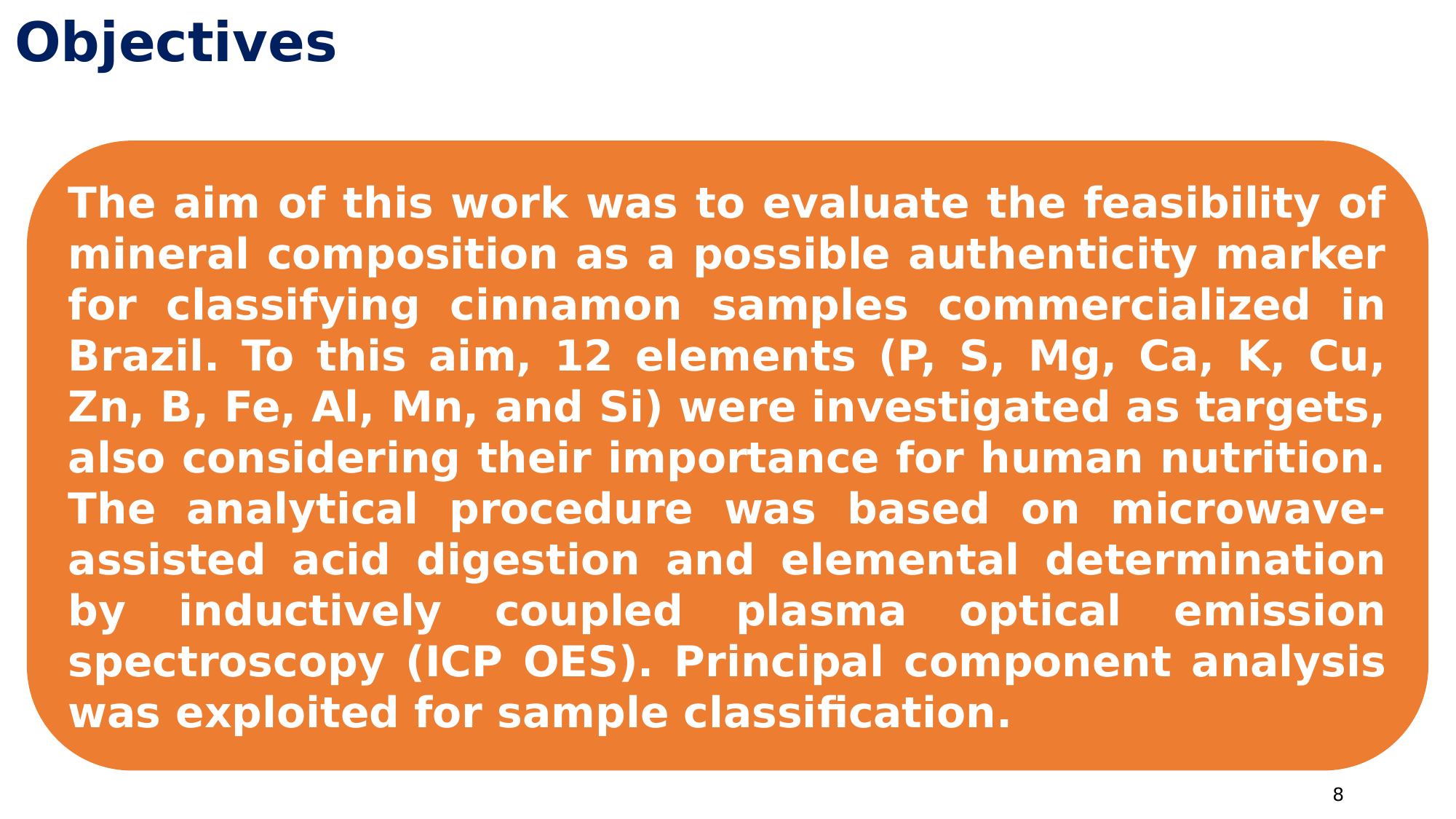

Objectives
The aim of this work was to evaluate the feasibility of mineral composition as a possible authenticity marker for classifying cinnamon samples commercialized in Brazil. To this aim, 12 elements (P, S, Mg, Ca, K, Cu, Zn, B, Fe, Al, Mn, and Si) were investigated as targets, also considering their importance for human nutrition. The analytical procedure was based on microwave-assisted acid digestion and elemental determination by inductively coupled plasma optical emission spectroscopy (ICP OES). Principal component analysis was exploited for sample classification.
8